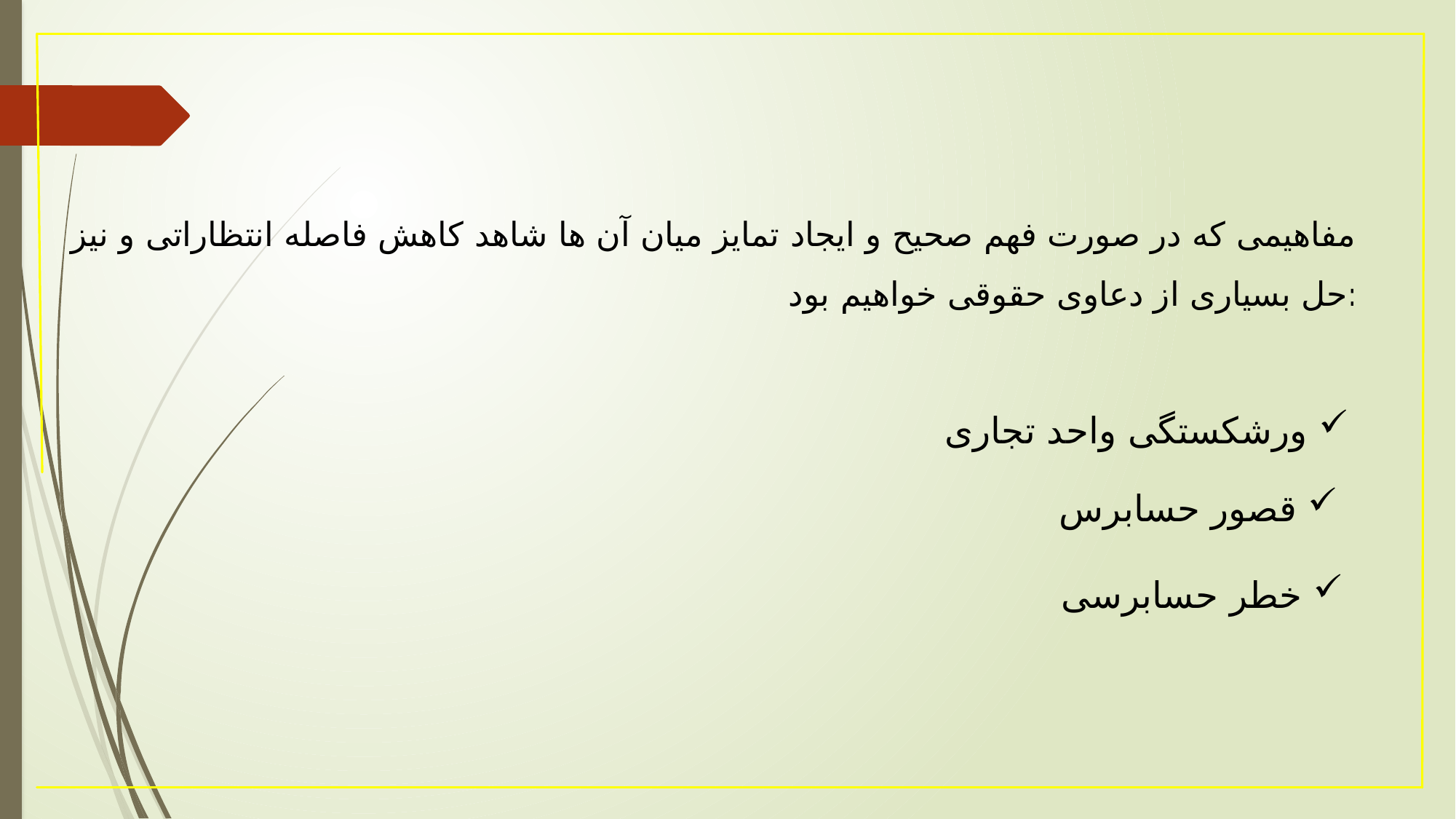

مفاهیمی که در صورت فهم صحیح و ایجاد تمایز میان آن ها شاهد کاهش فاصله انتظاراتی و نیز حل بسیاری از دعاوی حقوقی خواهیم بود:

ورشکستگی واحد تجاری
قصور حسابرس
خطر حسابرسی